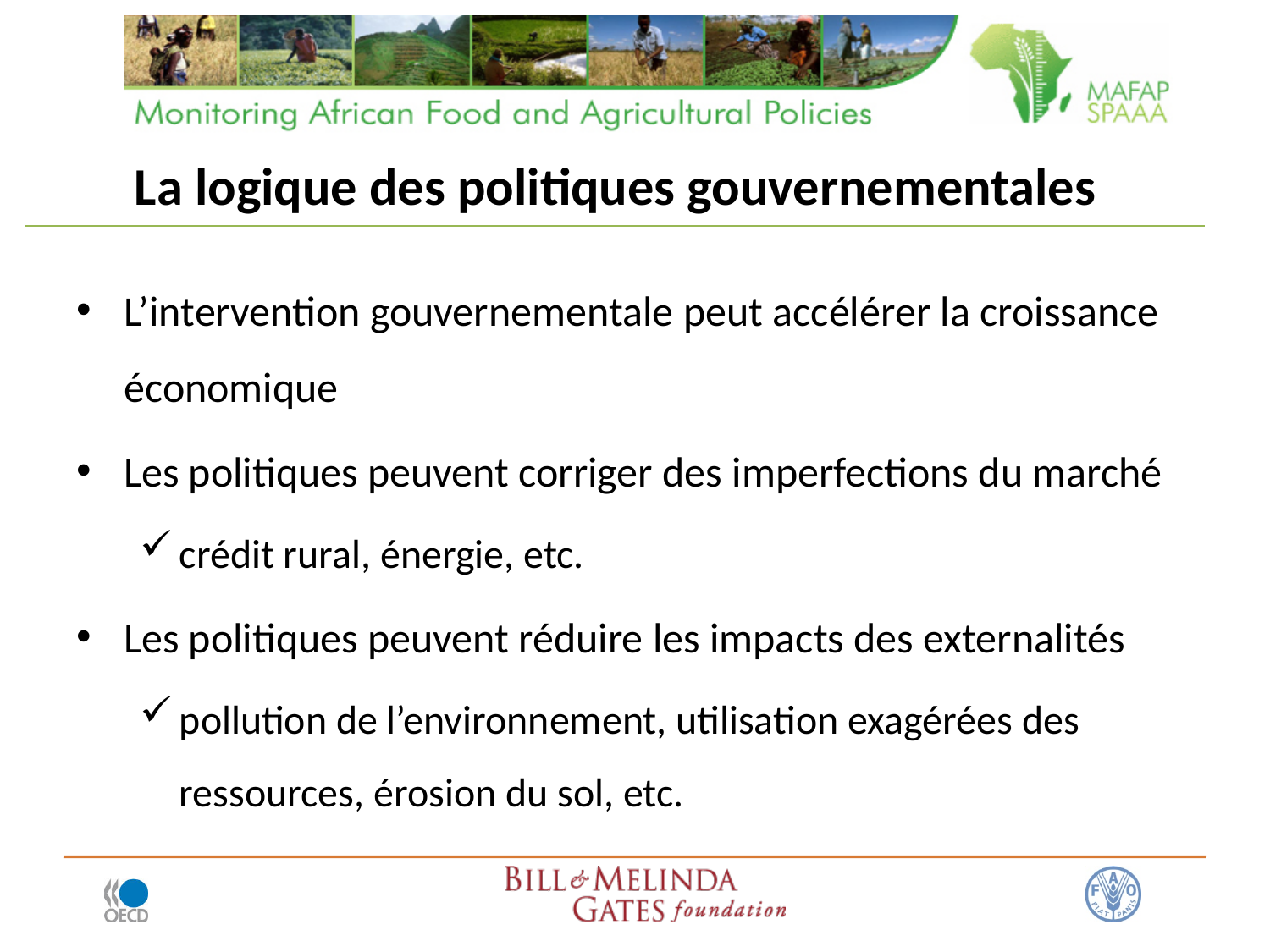

La logique des politiques gouvernementales
L’intervention gouvernementale peut accélérer la croissance économique
Les politiques peuvent corriger des imperfections du marché
crédit rural, énergie, etc.
Les politiques peuvent réduire les impacts des externalités
pollution de l’environnement, utilisation exagérées des ressources, érosion du sol, etc.